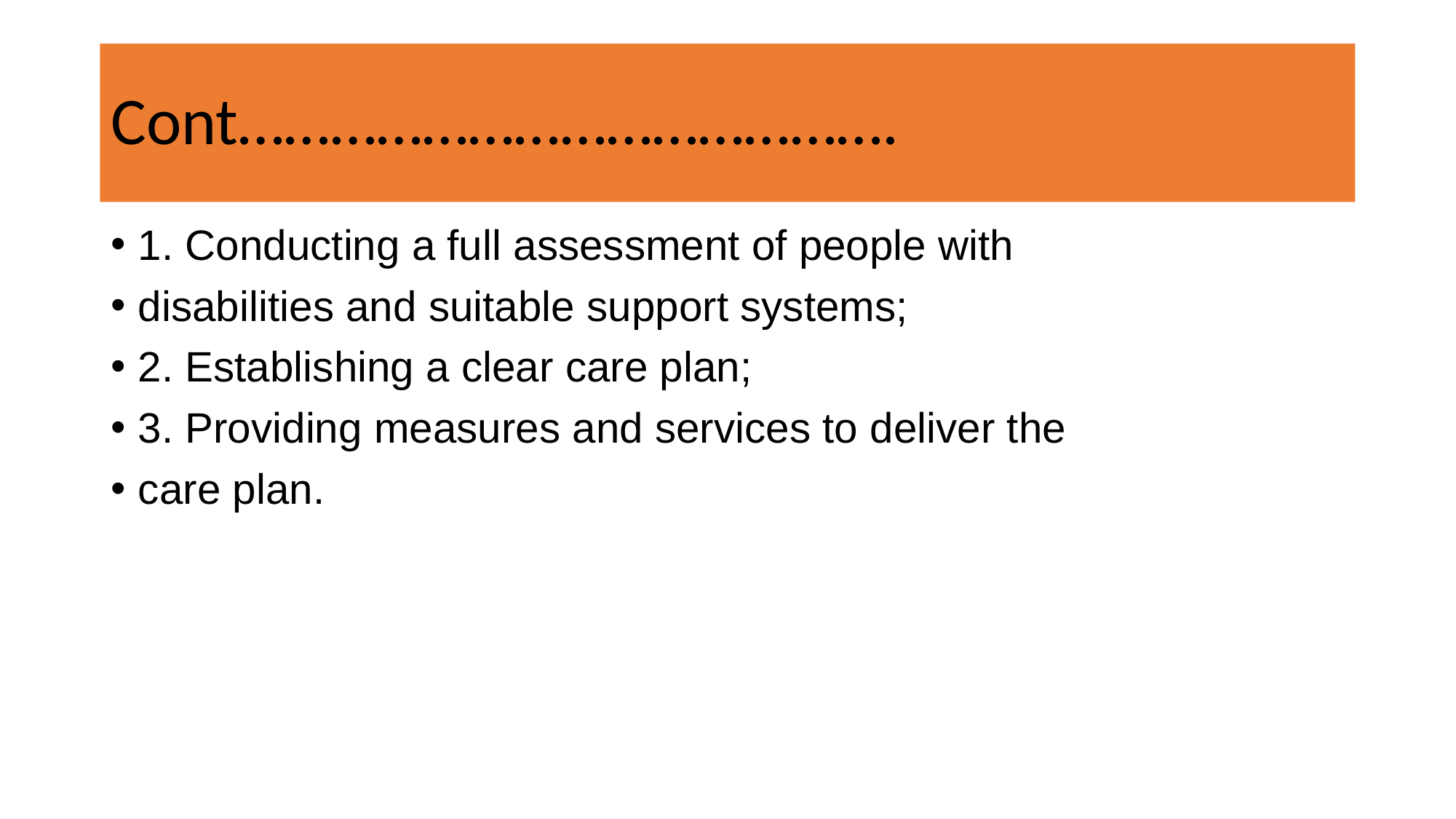

# Cont…………………………………….
1. Conducting a full assessment of people with
disabilities and suitable support systems;
2. Establishing a clear care plan;
3. Providing measures and services to deliver the
care plan.